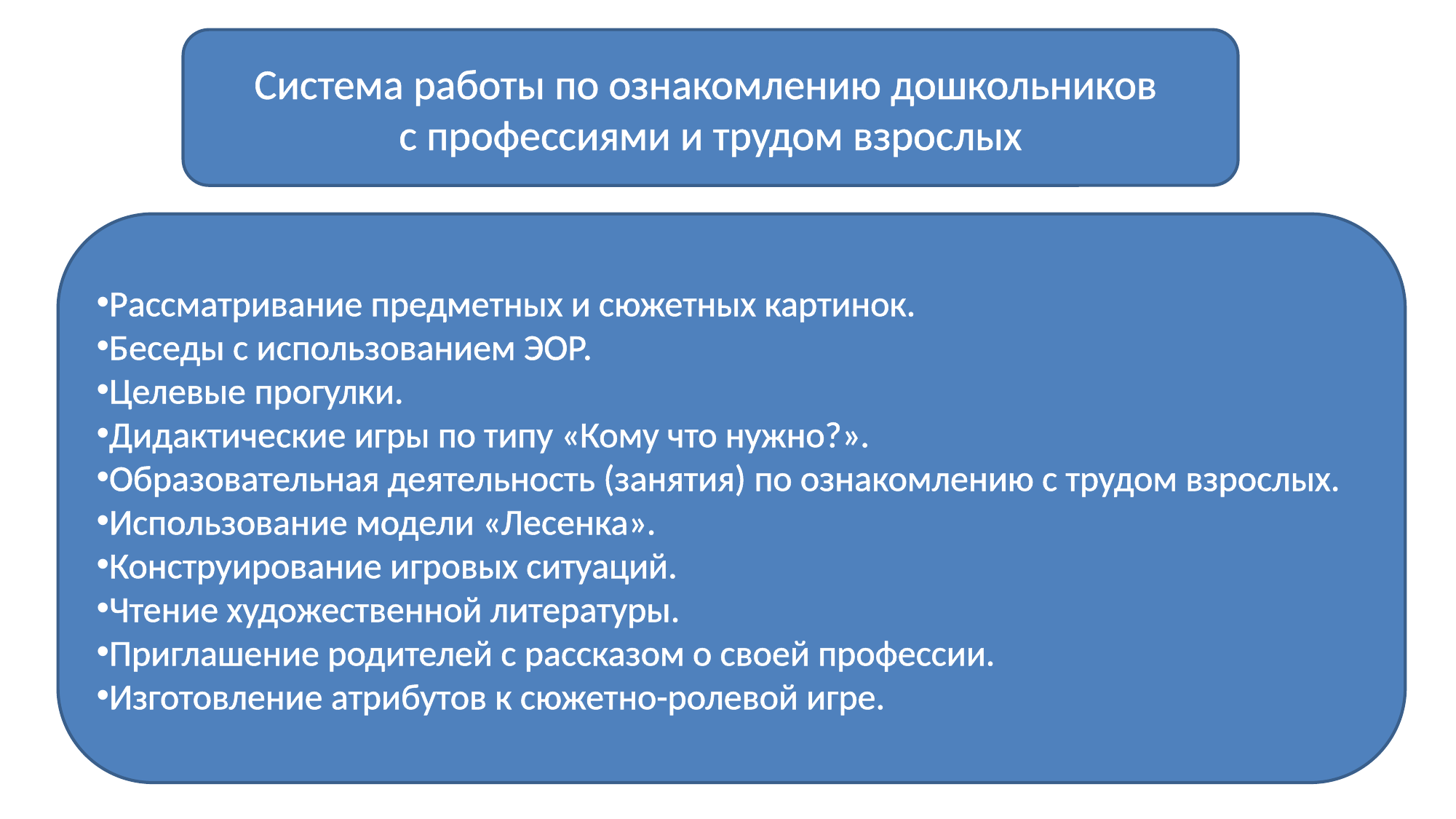

Система работы по ознакомлению дошкольников
с профессиями и трудом взрослых
#
Рассматривание предметных и сюжетных картинок.
Беседы с использованием ЭОР.
Целевые прогулки.
Дидактические игры по типу «Кому что нужно?».
Образовательная деятельность (занятия) по ознакомлению с трудом взрослых.
Использование модели «Лесенка».
Конструирование игровых ситуаций.
Чтение художественной литературы.
Приглашение родителей с рассказом о своей профессии.
Изготовление атрибутов к сюжетно-ролевой игре.